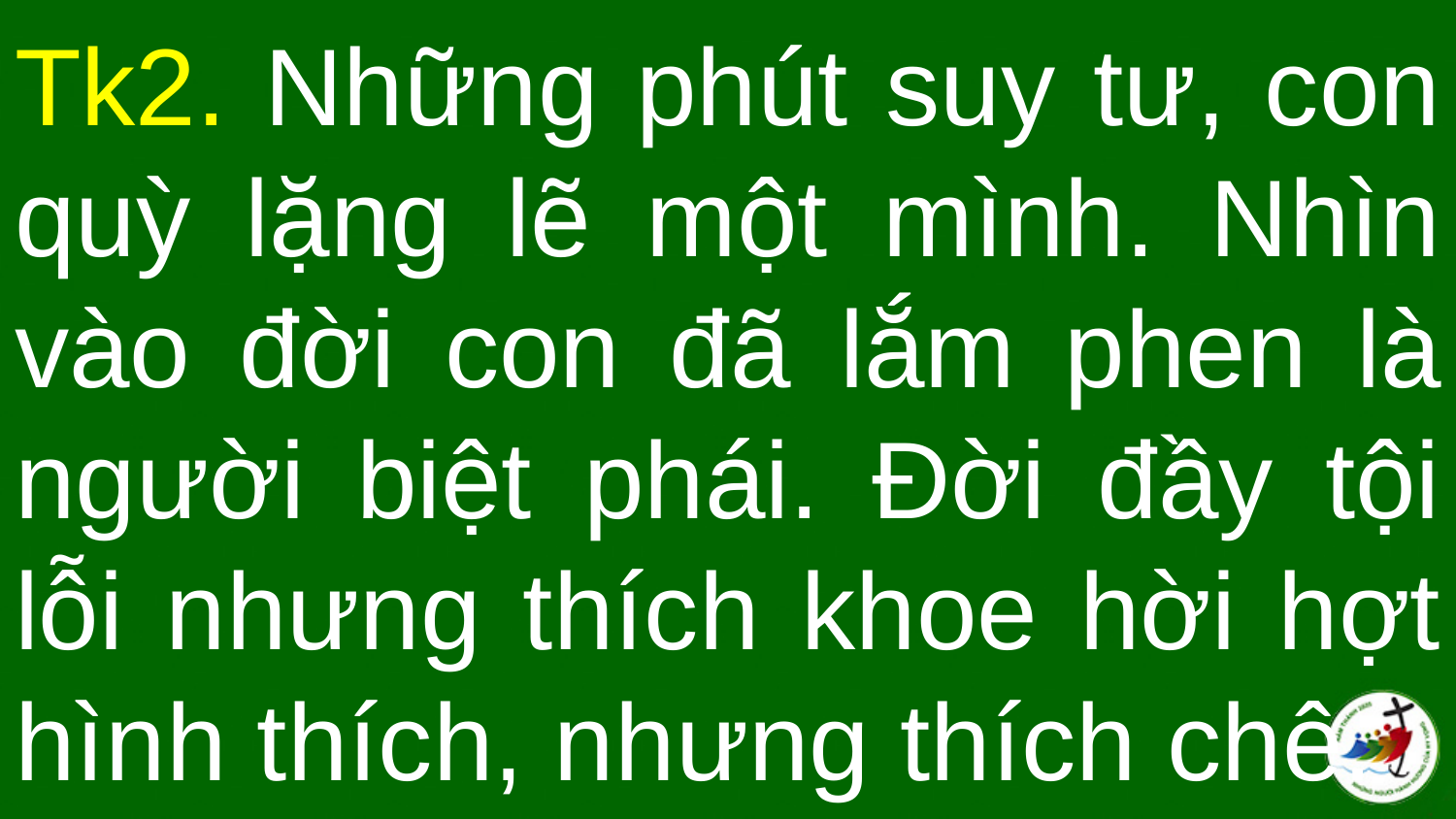

# Tk2. Những phút suy tư, con quỳ lặng lẽ một mình. Nhìn vào đời con đã lắm phen là người biệt phái. Đời đầy tội lỗi nhưng thích khoe hời hợt hình thích, nhưng thích chê.